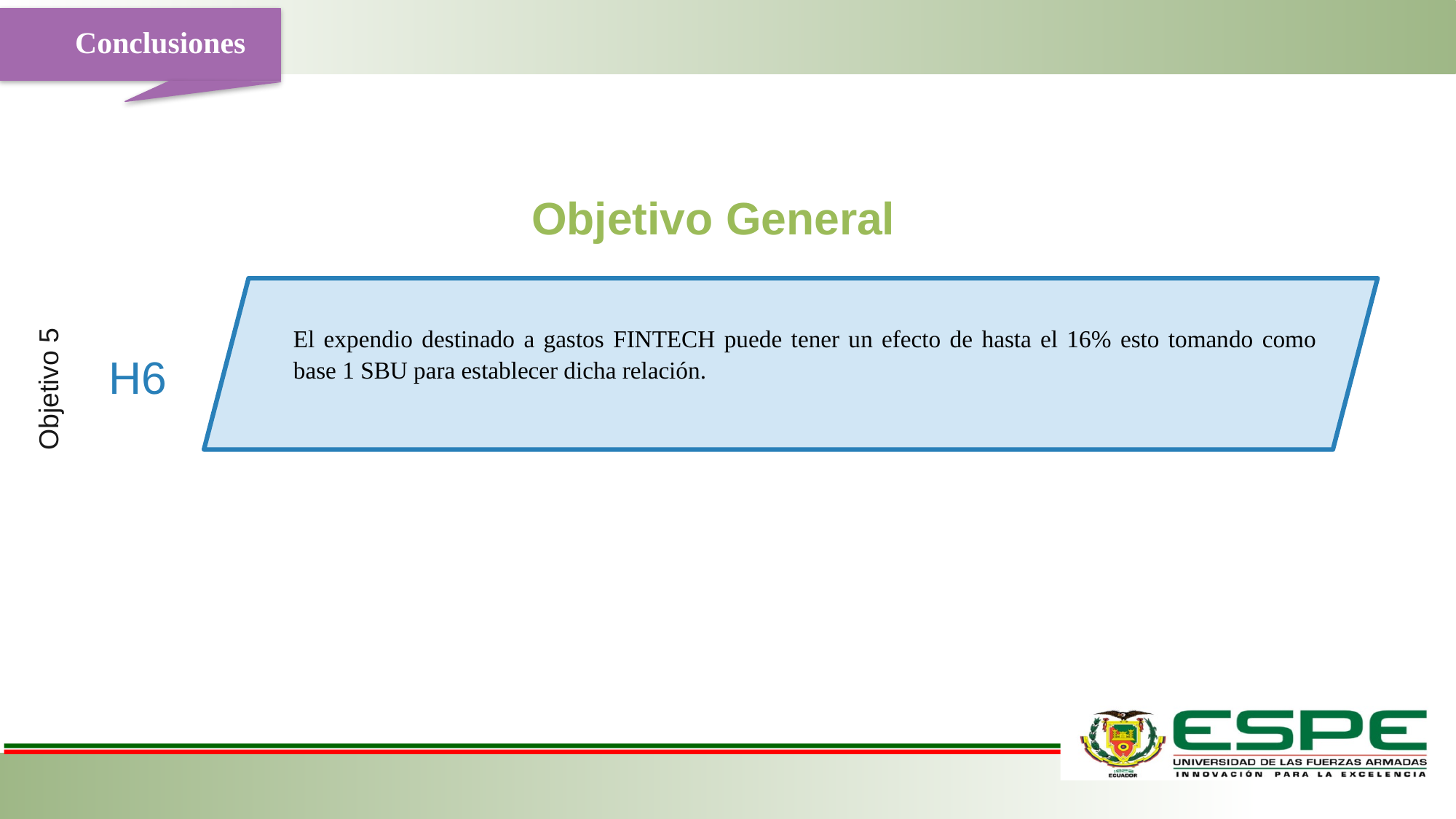

Conclusiones

Objetivo General

Objetivo 5
El expendio destinado a gastos FINTECH puede tener un efecto de hasta el 16% esto tomando como base 1 SBU para establecer dicha relación.
H6